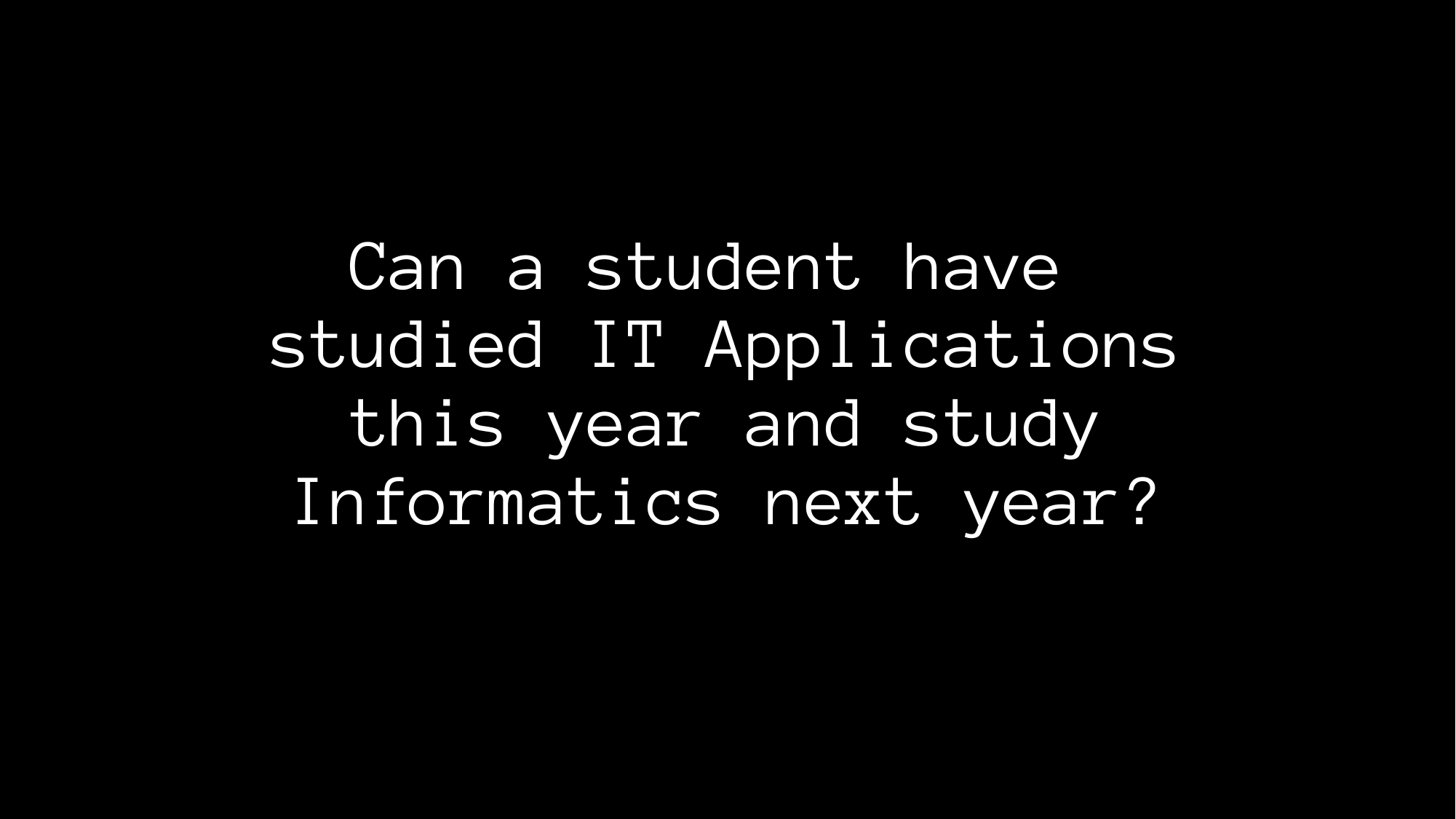

# Can a student have studied IT Applications this year and study Informatics next year?